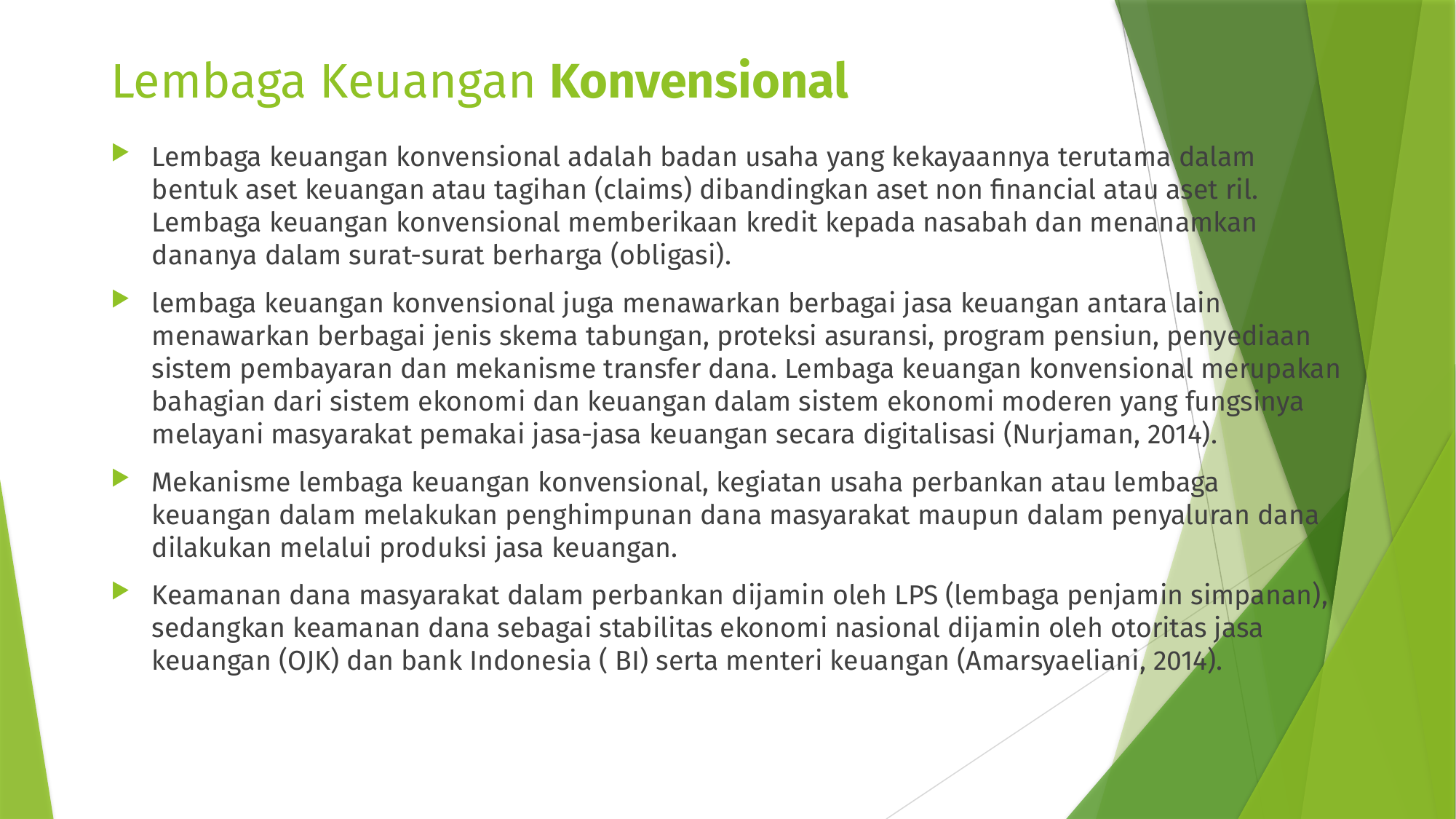

# Lembaga Keuangan Konvensional
Lembaga keuangan konvensional adalah badan usaha yang kekayaannya terutama dalam bentuk aset keuangan atau tagihan (claims) dibandingkan aset non financial atau aset ril. Lembaga keuangan konvensional memberikaan kredit kepada nasabah dan menanamkan dananya dalam surat-surat berharga (obligasi).
lembaga keuangan konvensional juga menawarkan berbagai jasa keuangan antara lain menawarkan berbagai jenis skema tabungan, proteksi asuransi, program pensiun, penyediaan sistem pembayaran dan mekanisme transfer dana. Lembaga keuangan konvensional merupakan bahagian dari sistem ekonomi dan keuangan dalam sistem ekonomi moderen yang fungsinya melayani masyarakat pemakai jasa-jasa keuangan secara digitalisasi (Nurjaman, 2014).
Mekanisme lembaga keuangan konvensional, kegiatan usaha perbankan atau lembaga keuangan dalam melakukan penghimpunan dana masyarakat maupun dalam penyaluran dana dilakukan melalui produksi jasa keuangan.
Keamanan dana masyarakat dalam perbankan dijamin oleh LPS (lembaga penjamin simpanan), sedangkan keamanan dana sebagai stabilitas ekonomi nasional dijamin oleh otoritas jasa keuangan (OJK) dan bank Indonesia ( BI) serta menteri keuangan (Amarsyaeliani, 2014).